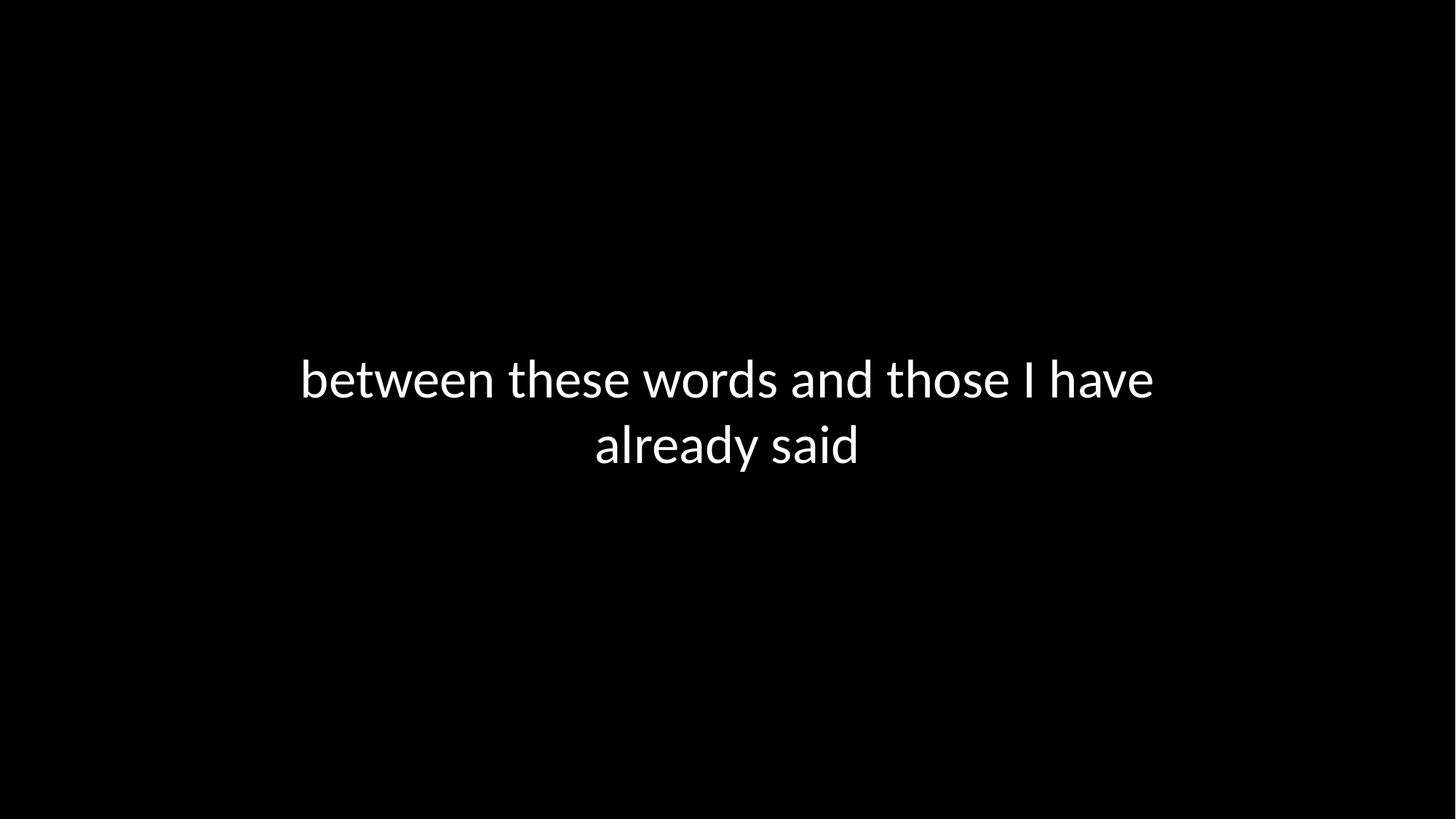

between these words and those I have already said